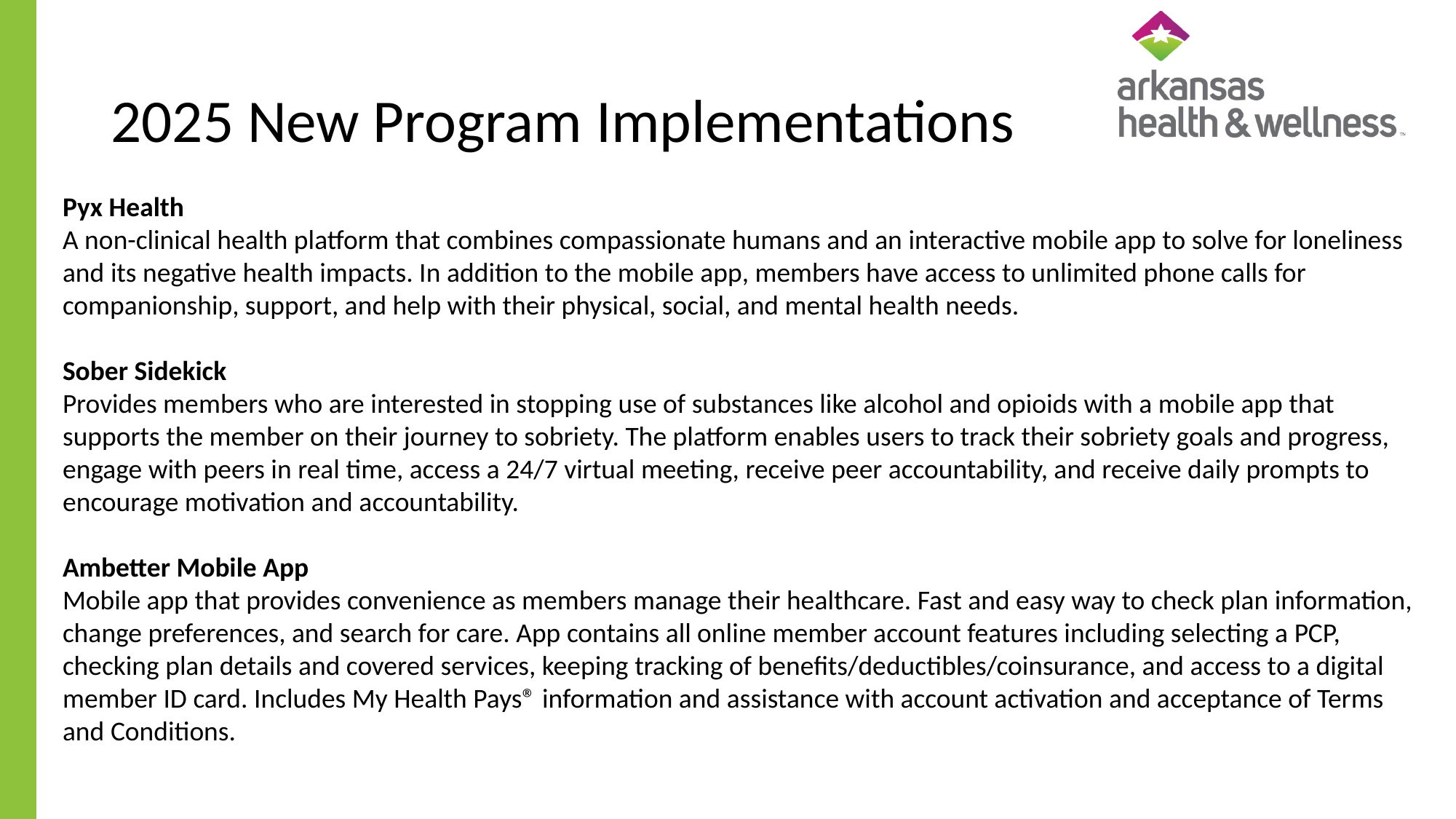

# 2025 New Program Implementations
Pyx Health
A non-clinical health platform that combines compassionate humans and an interactive mobile app to solve for loneliness and its negative health impacts. In addition to the mobile app, members have access to unlimited phone calls for companionship, support, and help with their physical, social, and mental health needs.

Sober Sidekick
Provides members who are interested in stopping use of substances like alcohol and opioids with a mobile app that supports the member on their journey to sobriety. The platform enables users to track their sobriety goals and progress, engage with peers in real time, access a 24/7 virtual meeting, receive peer accountability, and receive daily prompts to encourage motivation and accountability.

Ambetter Mobile App
Mobile app that provides convenience as members manage their healthcare. Fast and easy way to check plan information, change preferences, and search for care. App contains all online member account features including selecting a PCP, checking plan details and covered services, keeping tracking of benefits/deductibles/coinsurance, and access to a digital member ID card. Includes My Health Pays® information and assistance with account activation and acceptance of Terms and Conditions.